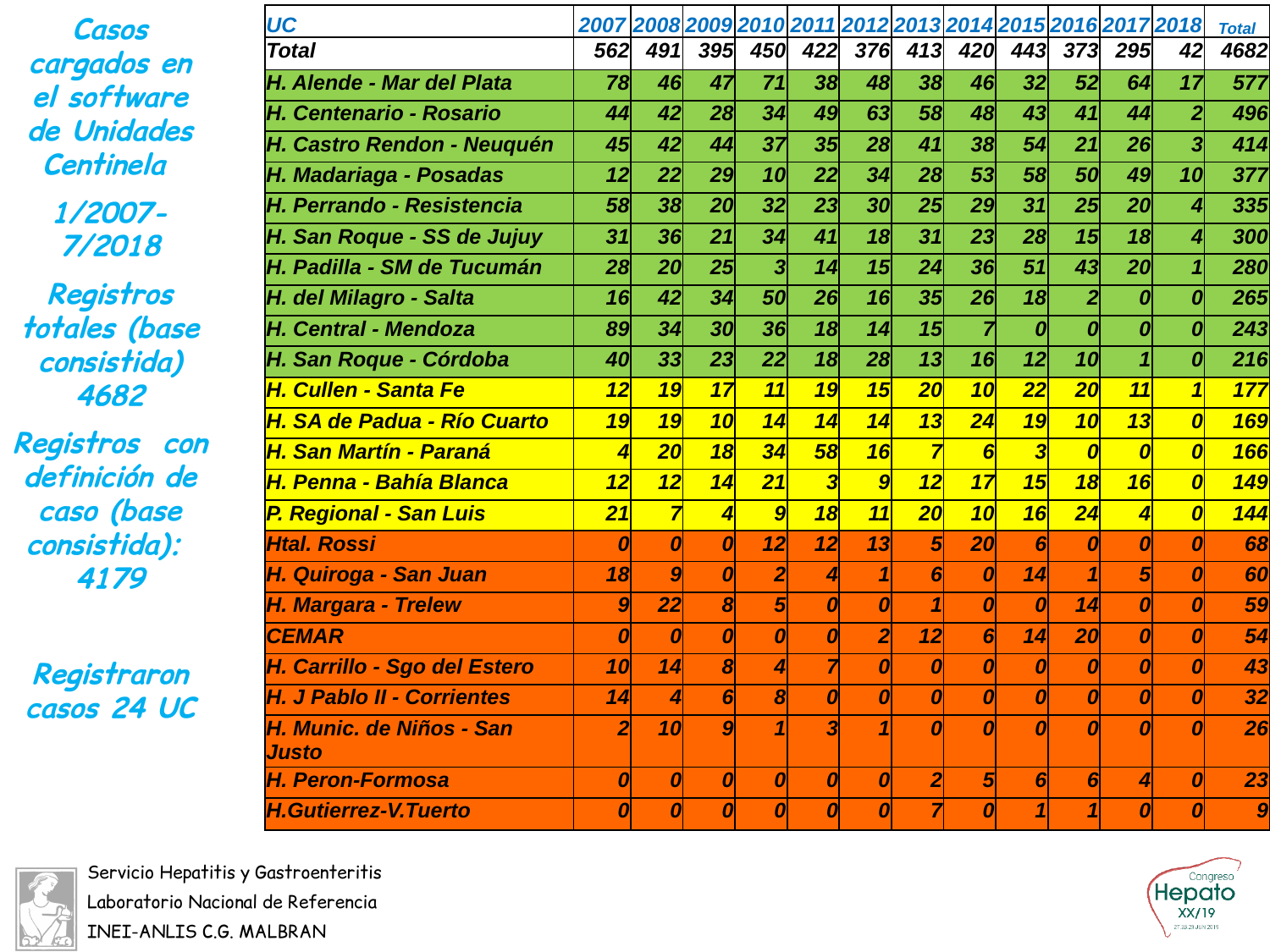

Casos cargados en el software de Unidades Centinela
1/2007-7/2018
Registros totales (base consistida) 4682
Registros  con definición de caso (base consistida):  4179

Registraron casos 24 UC
| UC | 2007 | 2008 | 2009 | 2010 | 2011 | 2012 | 2013 | 2014 | 2015 | 2016 | 2017 | 2018 | Total |
| --- | --- | --- | --- | --- | --- | --- | --- | --- | --- | --- | --- | --- | --- |
| Total | 562 | 491 | 395 | 450 | 422 | 376 | 413 | 420 | 443 | 373 | 295 | 42 | 4682 |
| H. Alende - Mar del Plata | 78 | 46 | 47 | 71 | 38 | 48 | 38 | 46 | 32 | 52 | 64 | 17 | 577 |
| H. Centenario - Rosario | 44 | 42 | 28 | 34 | 49 | 63 | 58 | 48 | 43 | 41 | 44 | 2 | 496 |
| H. Castro Rendon - Neuquén | 45 | 42 | 44 | 37 | 35 | 28 | 41 | 38 | 54 | 21 | 26 | 3 | 414 |
| H. Madariaga - Posadas | 12 | 22 | 29 | 10 | 22 | 34 | 28 | 53 | 58 | 50 | 49 | 10 | 377 |
| H. Perrando - Resistencia | 58 | 38 | 20 | 32 | 23 | 30 | 25 | 29 | 31 | 25 | 20 | 4 | 335 |
| H. San Roque - SS de Jujuy | 31 | 36 | 21 | 34 | 41 | 18 | 31 | 23 | 28 | 15 | 18 | 4 | 300 |
| H. Padilla - SM de Tucumán | 28 | 20 | 25 | 3 | 14 | 15 | 24 | 36 | 51 | 43 | 20 | 1 | 280 |
| H. del Milagro - Salta | 16 | 42 | 34 | 50 | 26 | 16 | 35 | 26 | 18 | 2 | 0 | 0 | 265 |
| H. Central - Mendoza | 89 | 34 | 30 | 36 | 18 | 14 | 15 | 7 | 0 | 0 | 0 | 0 | 243 |
| H. San Roque - Córdoba | 40 | 33 | 23 | 22 | 18 | 28 | 13 | 16 | 12 | 10 | 1 | 0 | 216 |
| H. Cullen - Santa Fe | 12 | 19 | 17 | 11 | 19 | 15 | 20 | 10 | 22 | 20 | 11 | 1 | 177 |
| H. SA de Padua - Río Cuarto | 19 | 19 | 10 | 14 | 14 | 14 | 13 | 24 | 19 | 10 | 13 | 0 | 169 |
| H. San Martín - Paraná | 4 | 20 | 18 | 34 | 58 | 16 | 7 | 6 | 3 | 0 | 0 | 0 | 166 |
| H. Penna - Bahía Blanca | 12 | 12 | 14 | 21 | 3 | 9 | 12 | 17 | 15 | 18 | 16 | 0 | 149 |
| P. Regional - San Luis | 21 | 7 | 4 | 9 | 18 | 11 | 20 | 10 | 16 | 24 | 4 | 0 | 144 |
| Htal. Rossi | 0 | 0 | 0 | 12 | 12 | 13 | 5 | 20 | 6 | 0 | 0 | 0 | 68 |
| H. Quiroga - San Juan | 18 | 9 | 0 | 2 | 4 | 1 | 6 | 0 | 14 | 1 | 5 | 0 | 60 |
| H. Margara - Trelew | 9 | 22 | 8 | 5 | 0 | 0 | 1 | 0 | 0 | 14 | 0 | 0 | 59 |
| CEMAR | 0 | 0 | 0 | 0 | 0 | 2 | 12 | 6 | 14 | 20 | 0 | 0 | 54 |
| H. Carrillo - Sgo del Estero | 10 | 14 | 8 | 4 | 7 | 0 | 0 | 0 | 0 | 0 | 0 | 0 | 43 |
| H. J Pablo II - Corrientes | 14 | 4 | 6 | 8 | 0 | 0 | 0 | 0 | 0 | 0 | 0 | 0 | 32 |
| H. Munic. de Niños - San Justo | 2 | 10 | 9 | 1 | 3 | 1 | 0 | 0 | 0 | 0 | 0 | 0 | 26 |
| H. Peron-Formosa | 0 | 0 | 0 | 0 | 0 | 0 | 2 | 5 | 6 | 6 | 4 | 0 | 23 |
| H.Gutierrez-V.Tuerto | 0 | 0 | 0 | 0 | 0 | 0 | 7 | 0 | 1 | 1 | 0 | 0 | 9 |